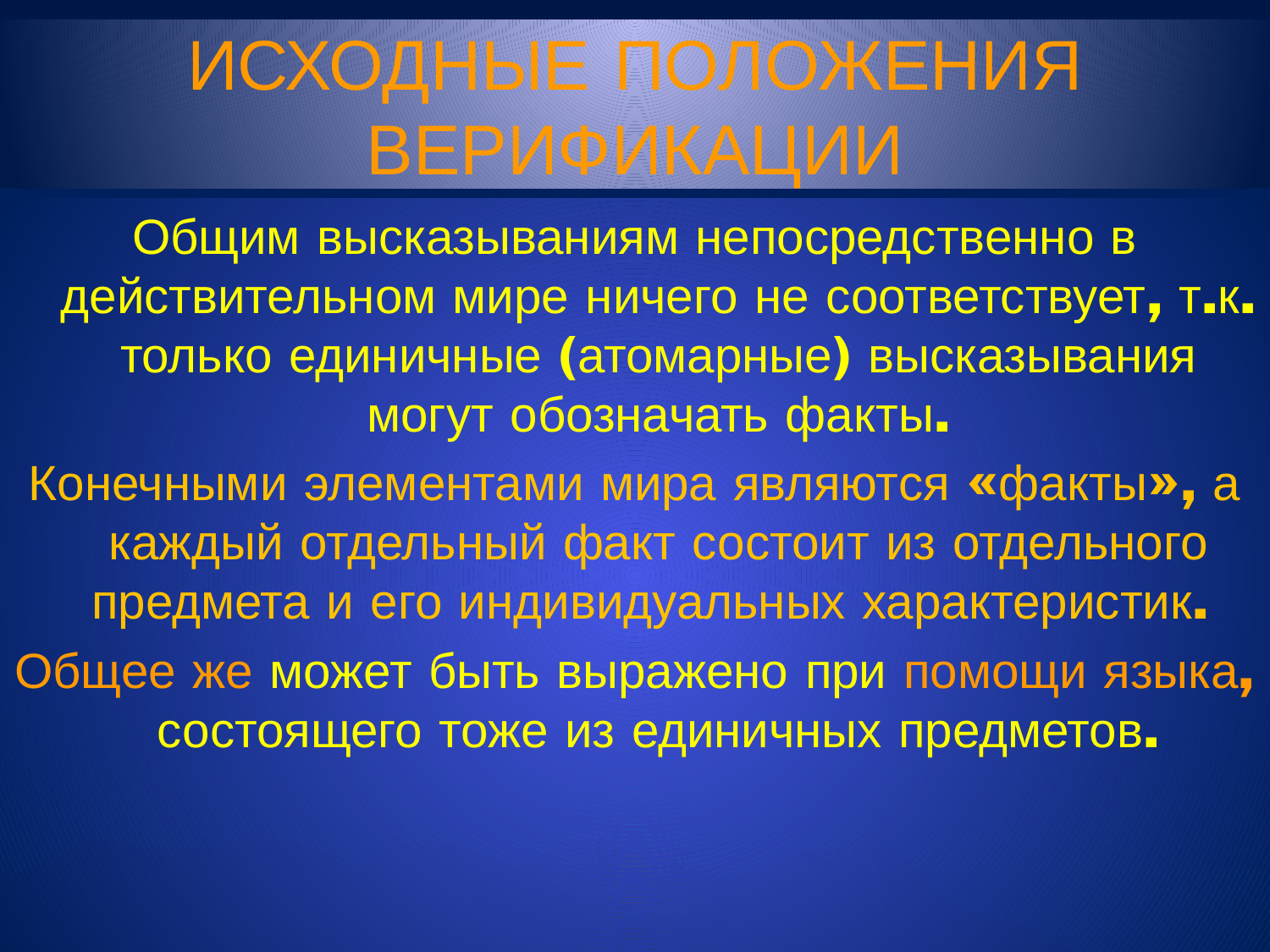

# ИСХОДНЫЕ ПОЛОЖЕНИЯ ВЕРИФИКАЦИИ
Общим высказываниям непосредственно в действительном мире ничего не соответствует, т.к. только единичные (атомарные) высказывания могут обозначать факты.
Конечными элементами мира являются «факты», а каждый отдельный факт состоит из отдельного предмета и его индивидуальных характеристик.
Общее же может быть выражено при помощи языка, состоящего тоже из единичных предметов.